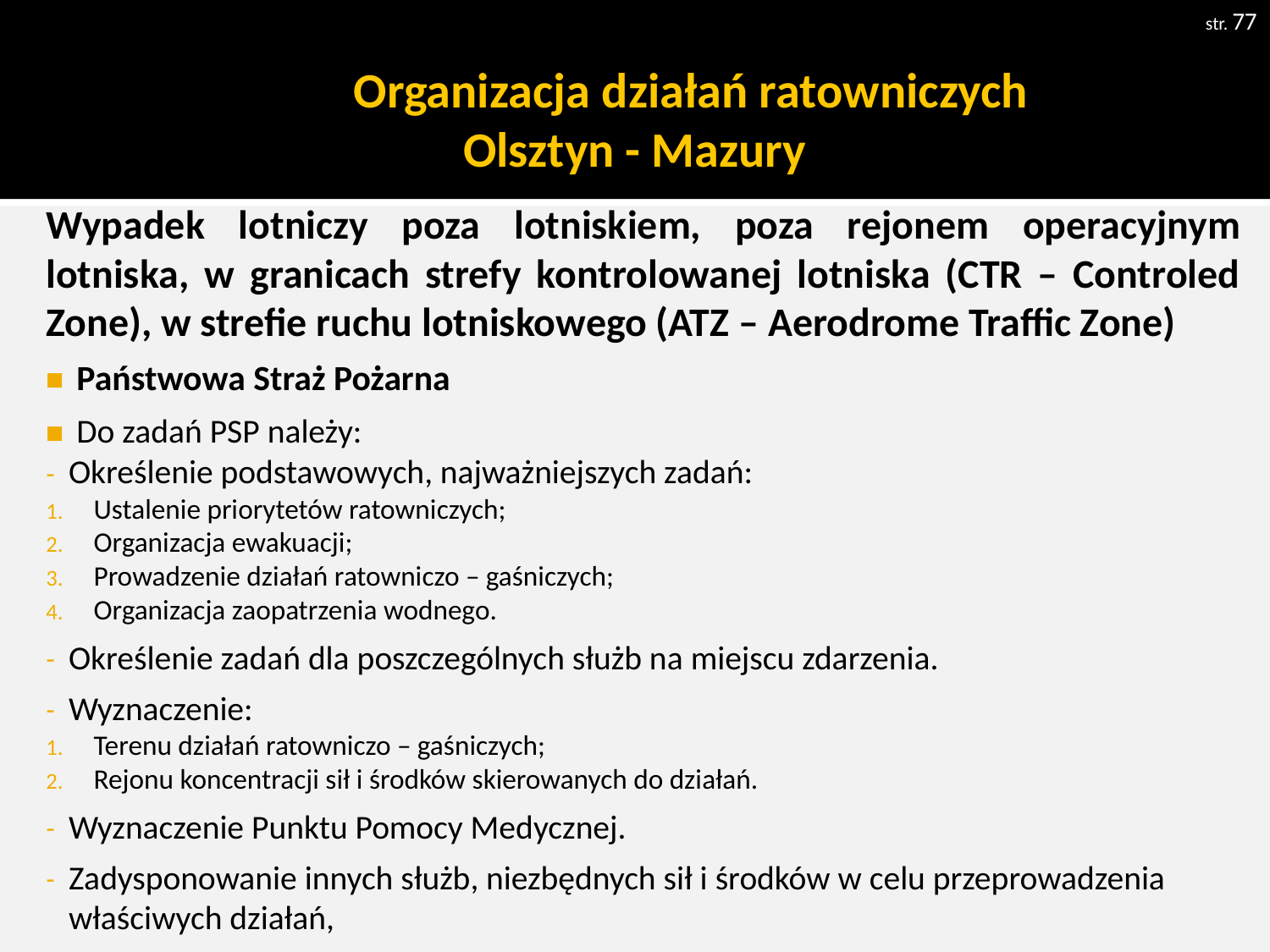

str. 77
# Organizacja działań ratowniczych Olsztyn - Mazury
Wypadek lotniczy poza lotniskiem, poza rejonem operacyjnym lotniska, w granicach strefy kontrolowanej lotniska (CTR – Controled Zone), w strefie ruchu lotniskowego (ATZ – Aerodrome Traffic Zone)

 Państwowa Straż Pożarna

 Do zadań PSP należy:
Określenie podstawowych, najważniejszych zadań:
Ustalenie priorytetów ratowniczych;
Organizacja ewakuacji;
Prowadzenie działań ratowniczo – gaśniczych;
Organizacja zaopatrzenia wodnego.

Określenie zadań dla poszczególnych służb na miejscu zdarzenia.

Wyznaczenie:
Terenu działań ratowniczo – gaśniczych;
Rejonu koncentracji sił i środków skierowanych do działań.

Wyznaczenie Punktu Pomocy Medycznej.

Zadysponowanie innych służb, niezbędnych sił i środków w celu przeprowadzenia właściwych działań,